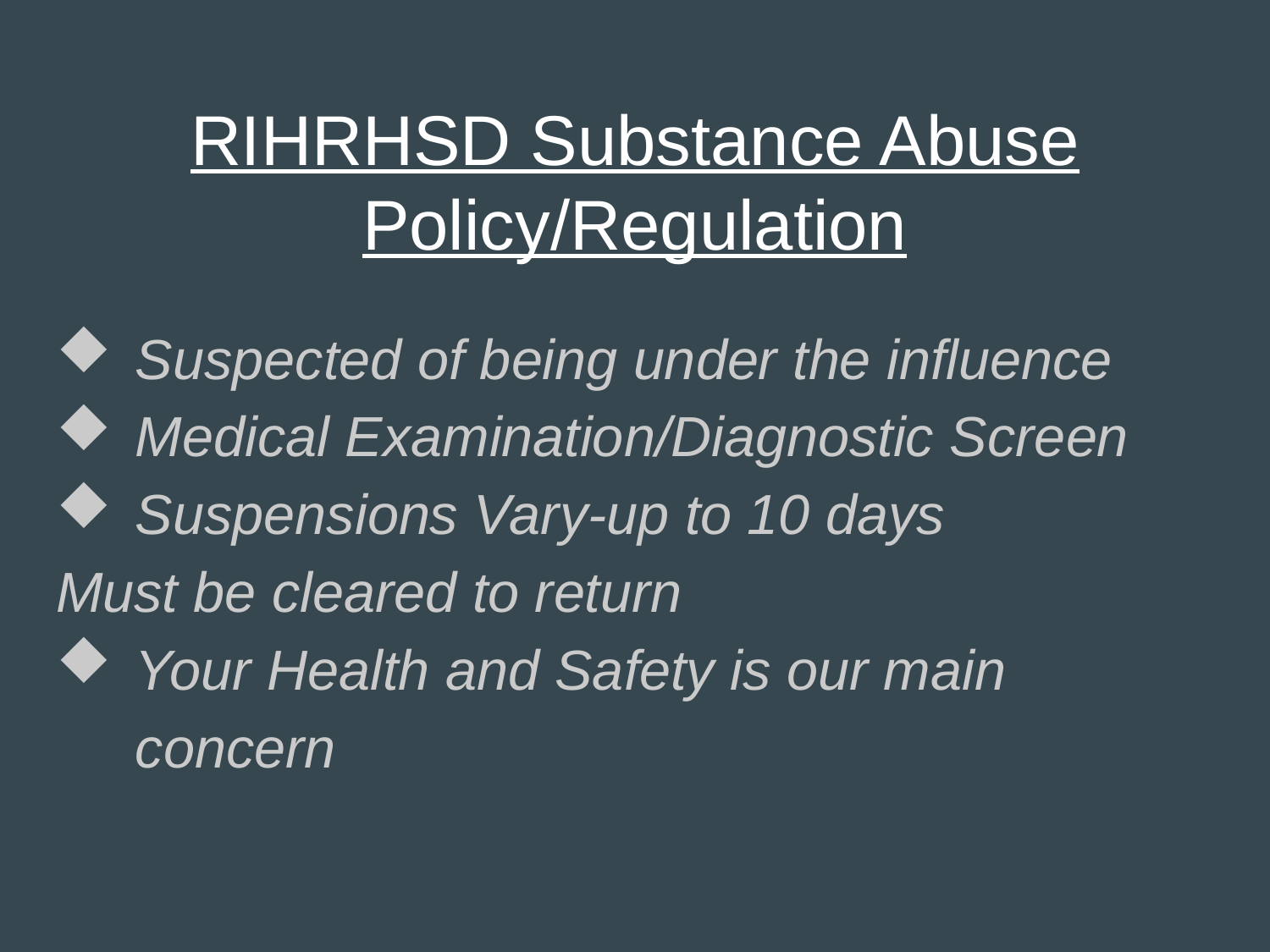

# RIHRHSD Substance Abuse Policy/Regulation
Suspected of being under the influence
Medical Examination/Diagnostic Screen
Suspensions Vary-up to 10 days
Must be cleared to return
Your Health and Safety is our main concern